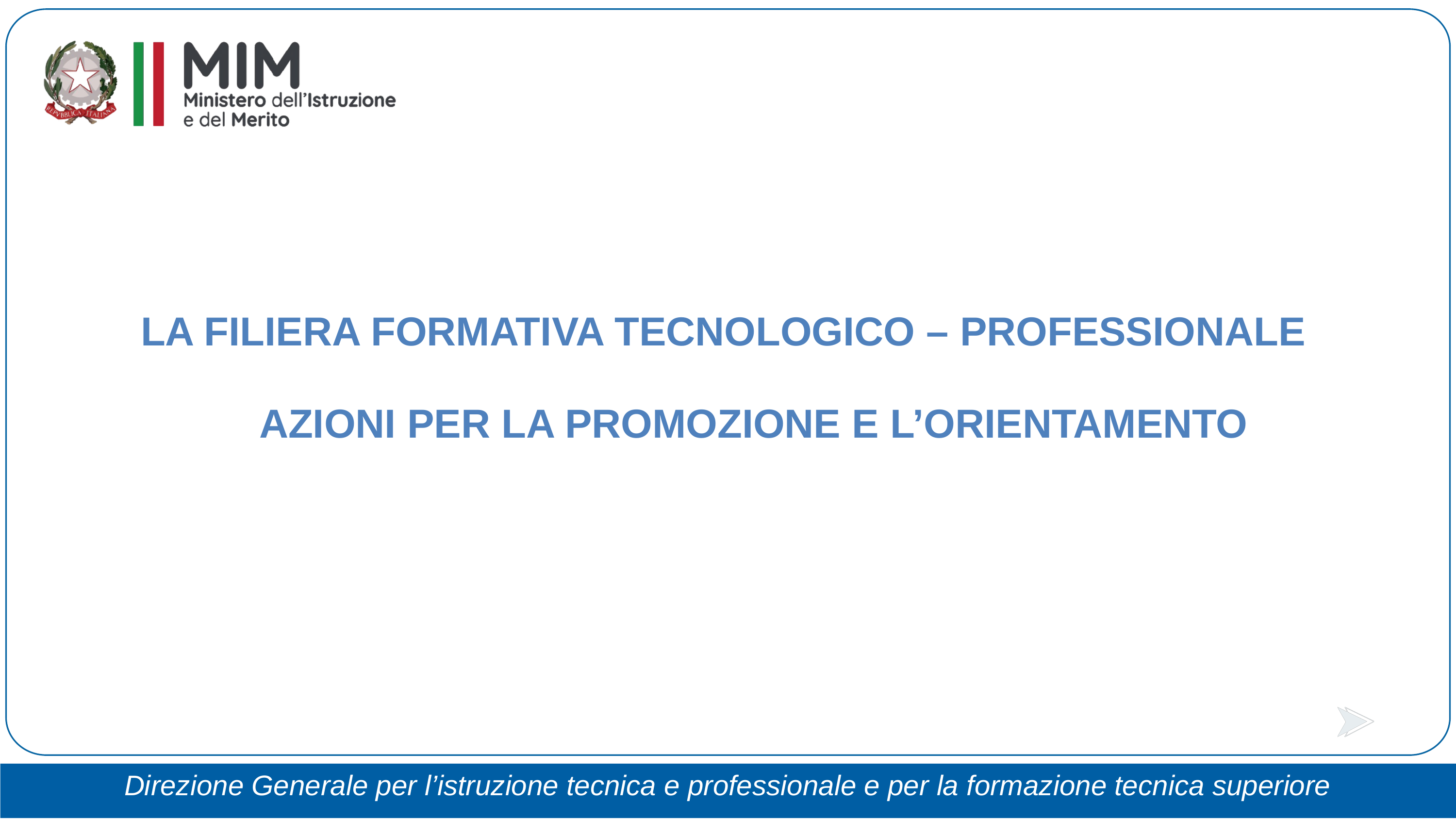

LA FILIERA FORMATIVA TECNOLOGICO – PROFESSIONALE

AZIONI PER LA PROMOZIONE E L’ORIENTAMENTO
OECD  GNE - SR